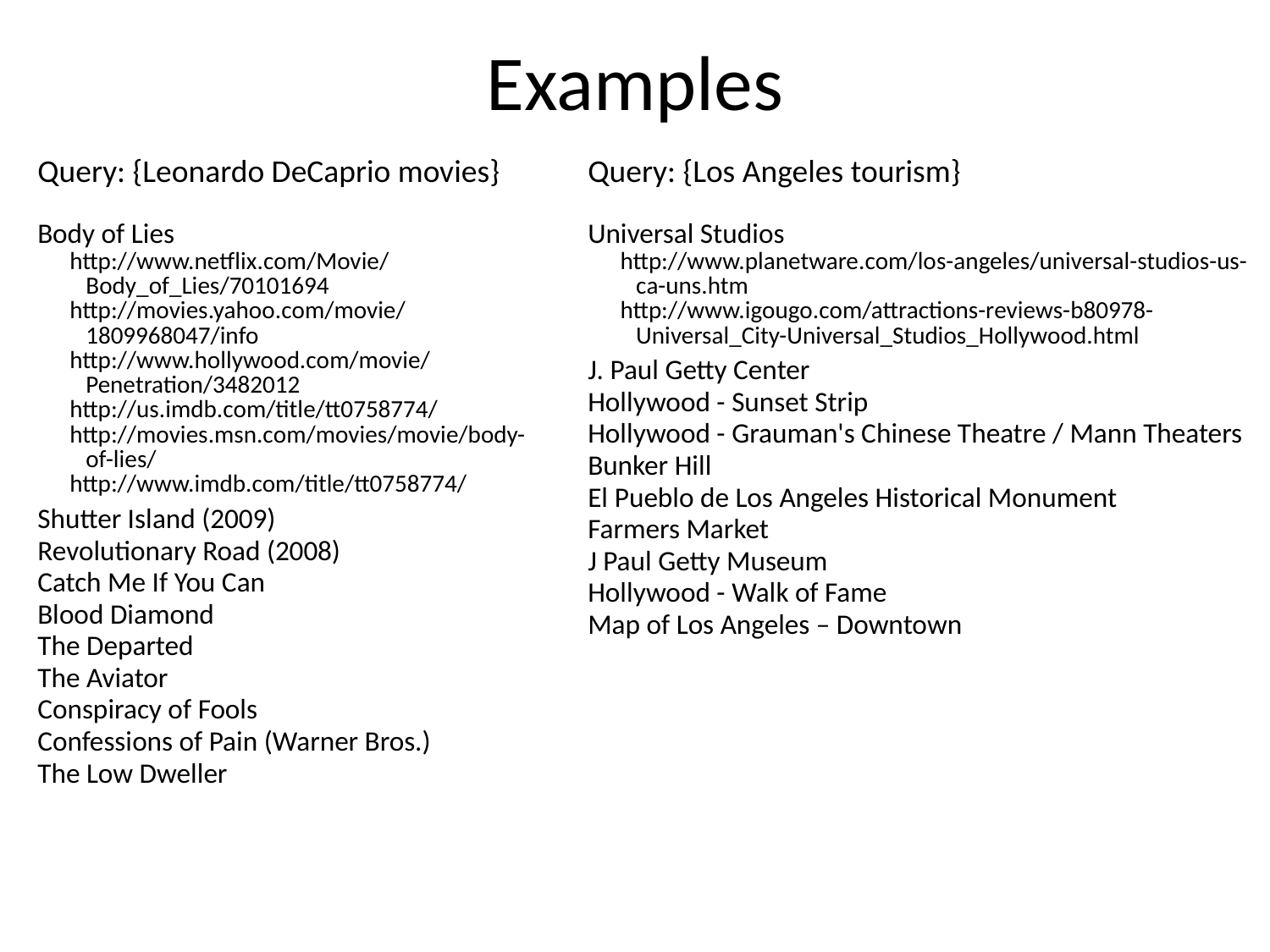

# Examples
| Query: {Leonardo DeCaprio movies} Body of Lies http://www.netflix.com/Movie/Body\_of\_Lies/70101694 http://movies.yahoo.com/movie/1809968047/info http://www.hollywood.com/movie/Penetration/3482012 http://us.imdb.com/title/tt0758774/ http://movies.msn.com/movies/movie/body-of-lies/ http://www.imdb.com/title/tt0758774/ Shutter Island (2009) Revolutionary Road (2008) Catch Me If You Can Blood Diamond The Departed The Aviator Conspiracy of Fools Confessions of Pain (Warner Bros.) The Low Dweller |
| --- |
| Query: {Los Angeles tourism} Universal Studios http://www.planetware.com/los-angeles/universal-studios-us-ca-uns.htm http://www.igougo.com/attractions-reviews-b80978-Universal\_City-Universal\_Studios\_Hollywood.html J. Paul Getty Center Hollywood - Sunset Strip Hollywood - Grauman's Chinese Theatre / Mann Theaters Bunker Hill El Pueblo de Los Angeles Historical Monument Farmers Market J Paul Getty Museum Hollywood - Walk of Fame Map of Los Angeles – Downtown |
| --- |